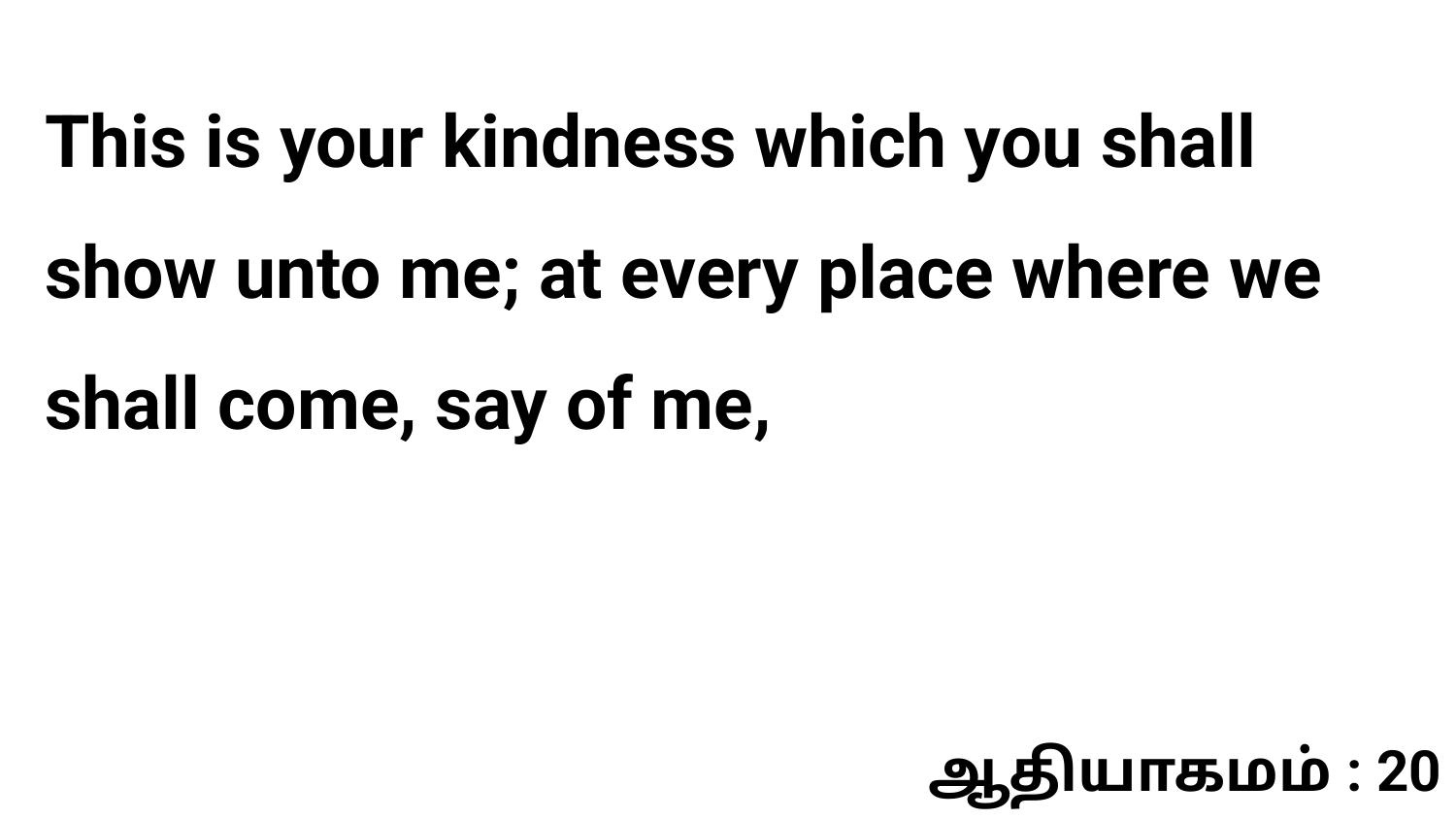

This is your kindness which you shall show unto me; at every place where we shall come, say of me,
ஆதியாகமம் : 20